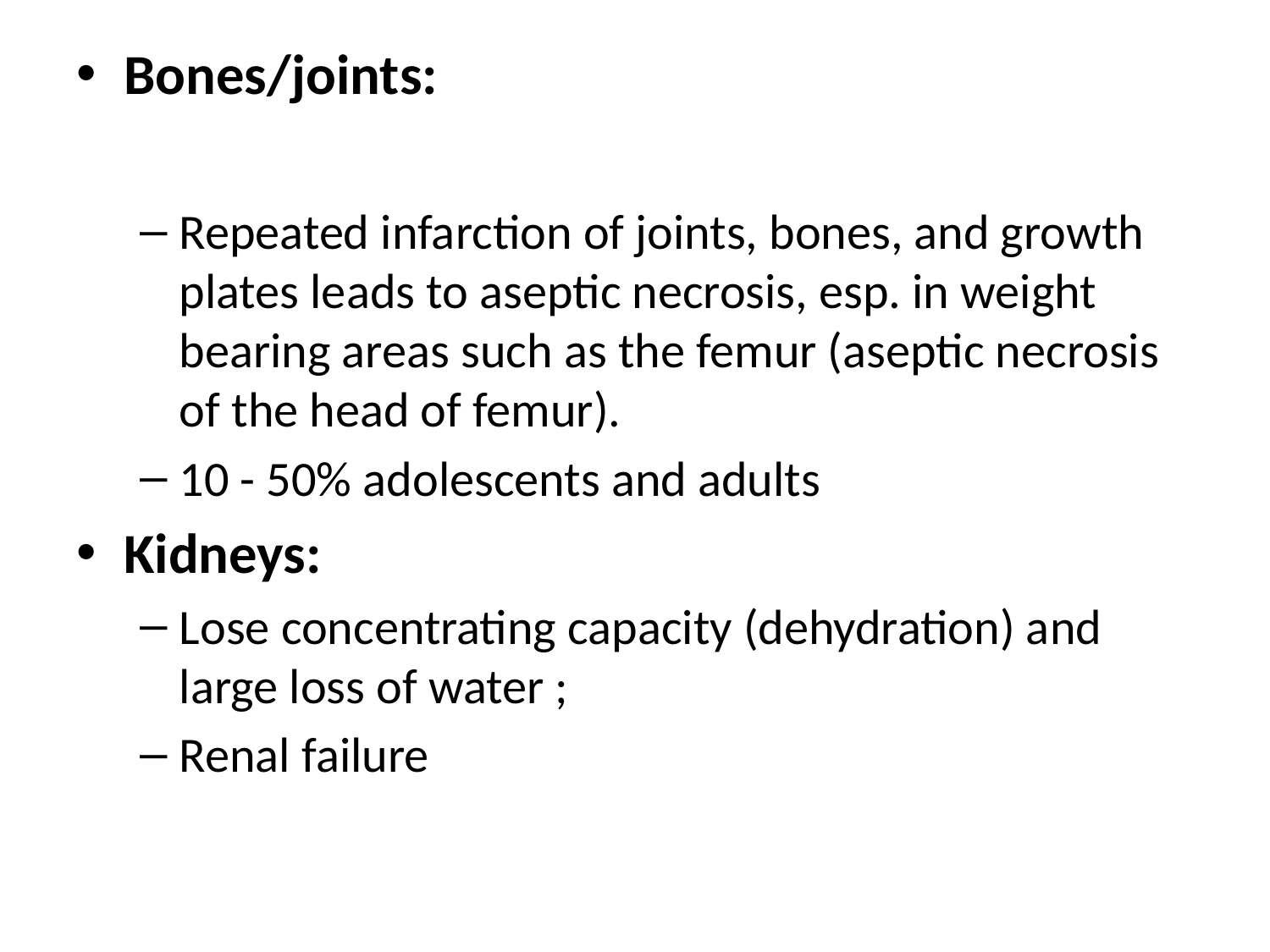

Bones/joints:

Repeated infarction of joints, bones, and growth plates leads to aseptic necrosis, esp. in weight bearing areas such as the femur (aseptic necrosis of the head of femur).
10 - 50% adolescents and adults
Kidneys:
Lose concentrating capacity (dehydration) and large loss of water ;
Renal failure